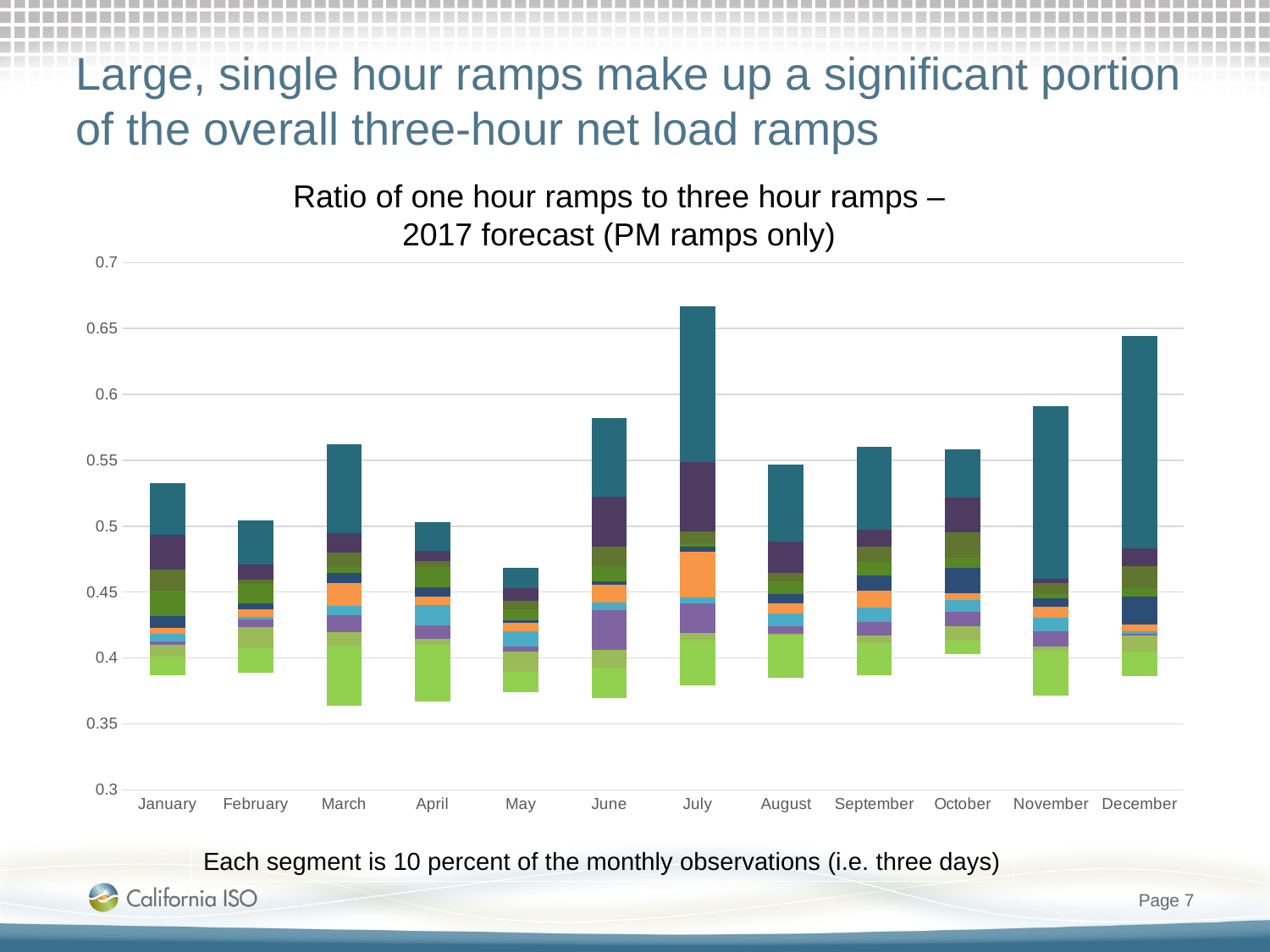

# Large, single hour ramps make up a significant portion of the overall three-hour net load ramps
Ratio of one hour ramps to three hour ramps – 2017 forecast (PM ramps only)

### Chart

| Category | Min | 0.1 | 0.2 | 0.3 | 0.4 | 0.5 | 0.6 | 0.7 | 0.8 | 0.9 | 1 |
|---|---|---|---|---|---|---|---|---|---|---|---|
| January | 0.38681494123722415 | 0.01429454750257192 | 0.008986443971824853 | 0.002726264776673426 | 0.005330363802073246 | 0.004885901775094237 | 0.008950784794452715 | 0.01924648909312643 | 0.015831445421858548 | 0.026125128910162443 | 0.039542712395282786 |
| February | 0.3885773034183702 | 0.01855008799536173 | 0.01621029301757093 | 0.005772231461028454 | 0.002012737960708999 | 0.005623350036156938 | 0.004507294673109397 | 0.014719052093994767 | 0.003733549477119791 | 0.01133638008658594 | 0.03322838937372308 |
| March | 0.36380674924138223 | 0.04551313665003931 | 0.010059478195098115 | 0.01285844958278487 | 0.007388963826997996 | 0.017350701464370344 | 0.007658344133511741 | 0.004599419861119114 | 0.010795370892642209 | 0.014858389570089614 | 0.06701661539506276 |
| April | 0.36713183403508226 | 0.04316523515794146 | 0.00402976515395731 | 0.010569057060262732 | 0.015287461700858818 | 0.006360542677460057 | 0.0069817423174067805 | 0.015212519477324438 | 0.005014962244820842 | 0.007318361577907717 | 0.021752910044951446 |
| May | 0.37389137362390007 | 0.015233098262495137 | 0.015909127284244318 | 0.00365764810471364 | 0.011555144018370822 | 0.006439055967955298 | 0.0019823501631638374 | 0.008021406072518833 | 0.006789840210146614 | 0.009483518839972782 | 0.015455877292760767 |
| June | 0.36950475962644524 | 0.023385395940330178 | 0.013105068289833544 | 0.03051661010200918 | 0.005613525048238754 | 0.013587198543938417 | 0.002659187540525354 | 0.011497698411260027 | 0.014719462638454806 | 0.03780500592549724 | 0.05978807794685692 |
| July | 0.37895280641849216 | 0.03448261146858955 | 0.0053235338789460185 | 0.022518028449367178 | 0.004368824073428479 | 0.0350619076874083 | 0.003953253994212591 | 0.0022567520714737443 | 0.0093085442495498 | 0.052719426811190684 | 0.11751749822753654 |
| August | 0.3851055239891759 | 0.03183601829406918 | 0.0011388053878216287 | 0.00581063818953359 | 0.009599001561372777 | 0.008199312970825101 | 0.006700861083543397 | 0.009489491430595465 | 0.006352937804257219 | 0.02392089259290392 | 0.05865108871379815 |
| September | 0.3870429355785889 | 0.023918779264685774 | 0.005839837421790395 | 0.010443156654133978 | 0.010971034331364427 | 0.012901517690548925 | 0.011585150018780743 | 0.010208861213561349 | 0.011708662848294749 | 0.012729618313194135 | 0.0628654944260093 |
| October | 0.4026867427034952 | 0.010505989171881669 | 0.01093030293692221 | 0.010610774942859946 | 0.009060845916841809 | 0.00558385924647381 | 0.019325047594531575 | 0.007110876886847639 | 0.019735789079781796 | 0.02611008754251215 | 0.03646427868071056 |
| November | 0.3717050765595414 | 0.03395621536453697 | 0.0028445928621192995 | 0.011846811311978178 | 0.010138588284036243 | 0.00858615177277433 | 0.006129472695936389 | 0.0032568635073704777 | 0.008091872857646953 | 0.0035761242555171213 | 0.13064153090927527 |
| December | 0.38638058889192317 | 0.01849197043290779 | 0.012149216896536974 | 0.0013163234970229865 | 0.0019843072124333117 | 0.005288809966102315 | 0.020993841709395555 | 0.006495652872676949 | 0.0166535747897113 | 0.013446700219566066 | 0.16139008002317495 |
Each segment is 10 percent of the monthly observations (i.e. three days)
Page 7